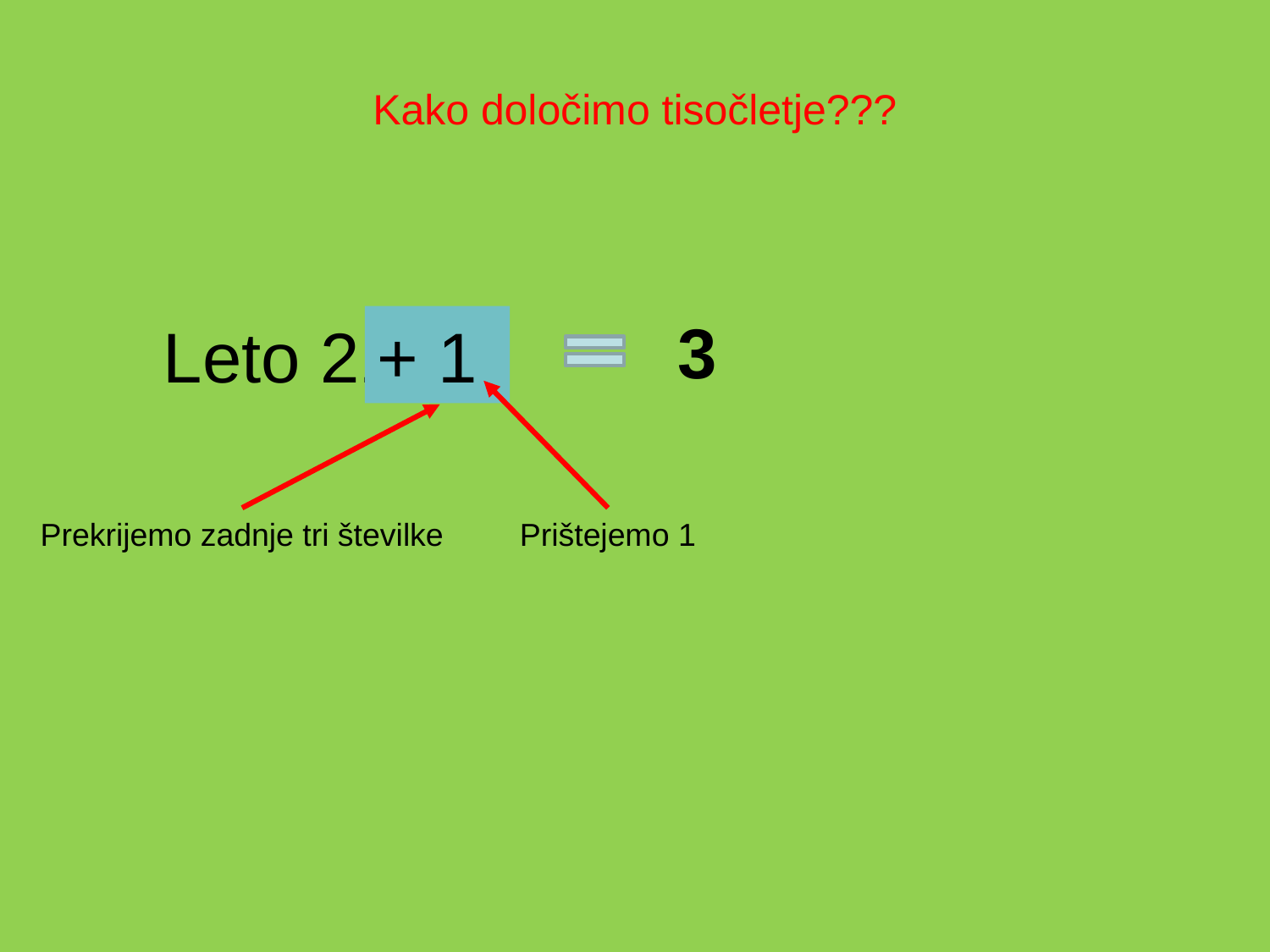

Kako določimo tisočletje???
3
Leto 2156
+ 1

Prekrijemo zadnje tri številke
Prištejemo 1